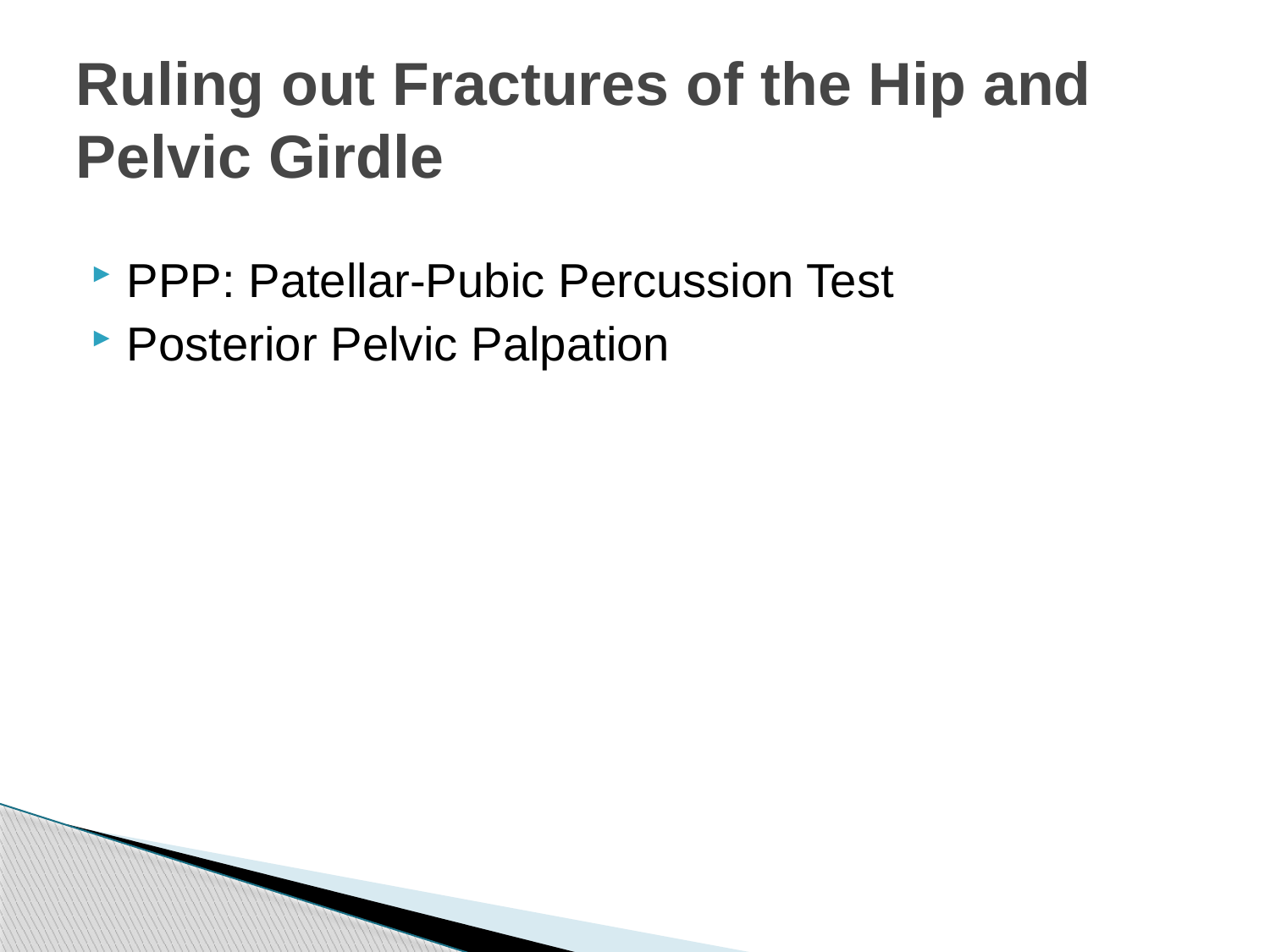

# Ruling out Fractures of the Hip and Pelvic Girdle
PPP: Patellar-Pubic Percussion Test
Posterior Pelvic Palpation